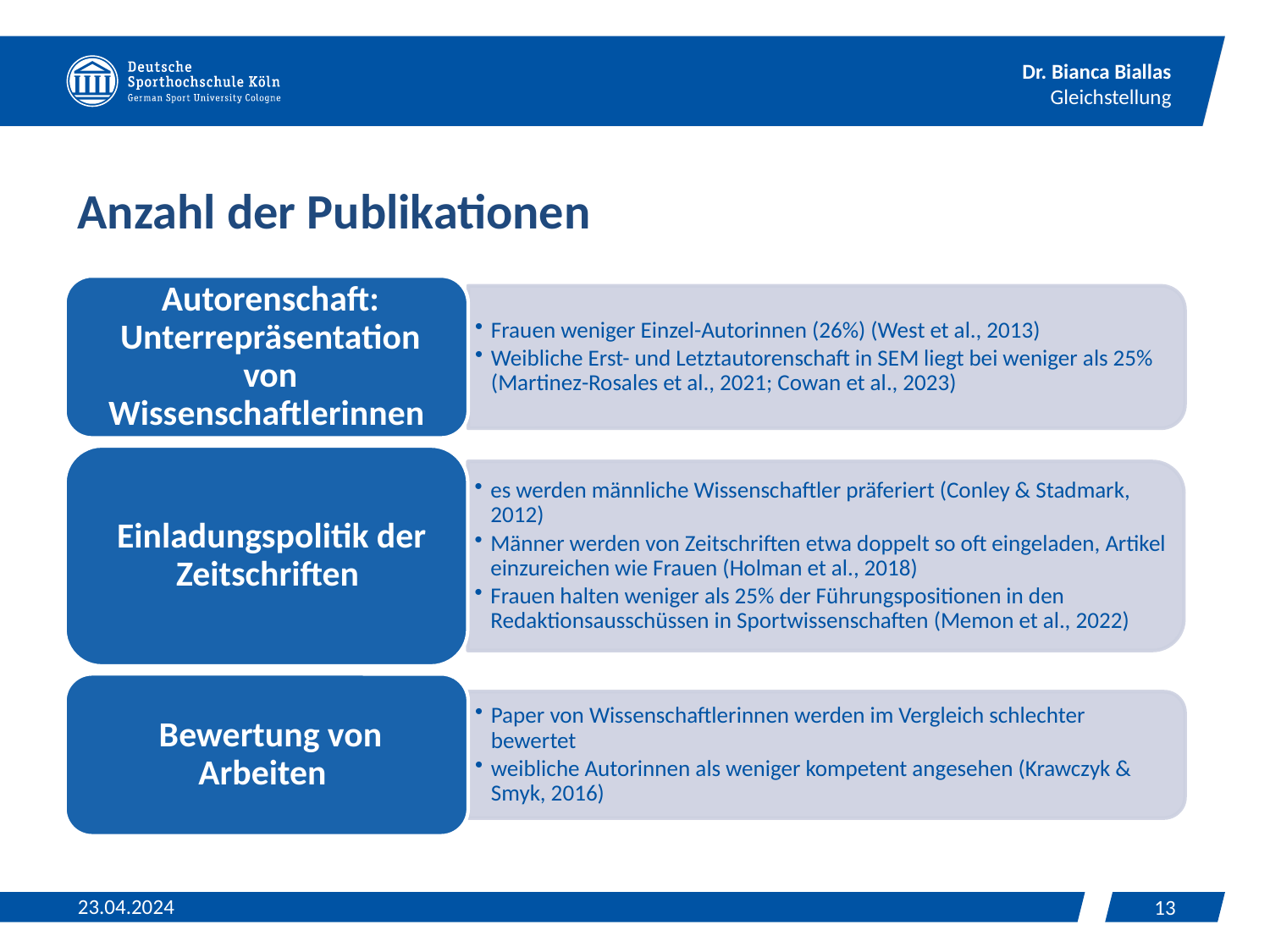

# Anzahl der Publikationen
Frauen weniger Einzel-Autorinnen (26%) (West et al., 2013)
Weibliche Erst- und Letztautorenschaft in SEM liegt bei weniger als 25% (Martinez-Rosales et al., 2021; Cowan et al., 2023)
Autorenschaft: Unterrepräsentation von Wissenschaftlerinnen
es werden männliche Wissenschaftler präferiert (Conley & Stadmark, 2012)
Männer werden von Zeitschriften etwa doppelt so oft eingeladen, Artikel einzureichen wie Frauen (Holman et al., 2018)
Frauen halten weniger als 25% der Führungspositionen in den Redaktionsausschüssen in Sportwissenschaften (Memon et al., 2022)
Einladungspolitik der Zeitschriften
Paper von Wissenschaftlerinnen werden im Vergleich schlechter bewertet
weibliche Autorinnen als weniger kompetent angesehen (Krawczyk & Smyk, 2016)
Bewertung von Arbeiten
23.04.2024
13